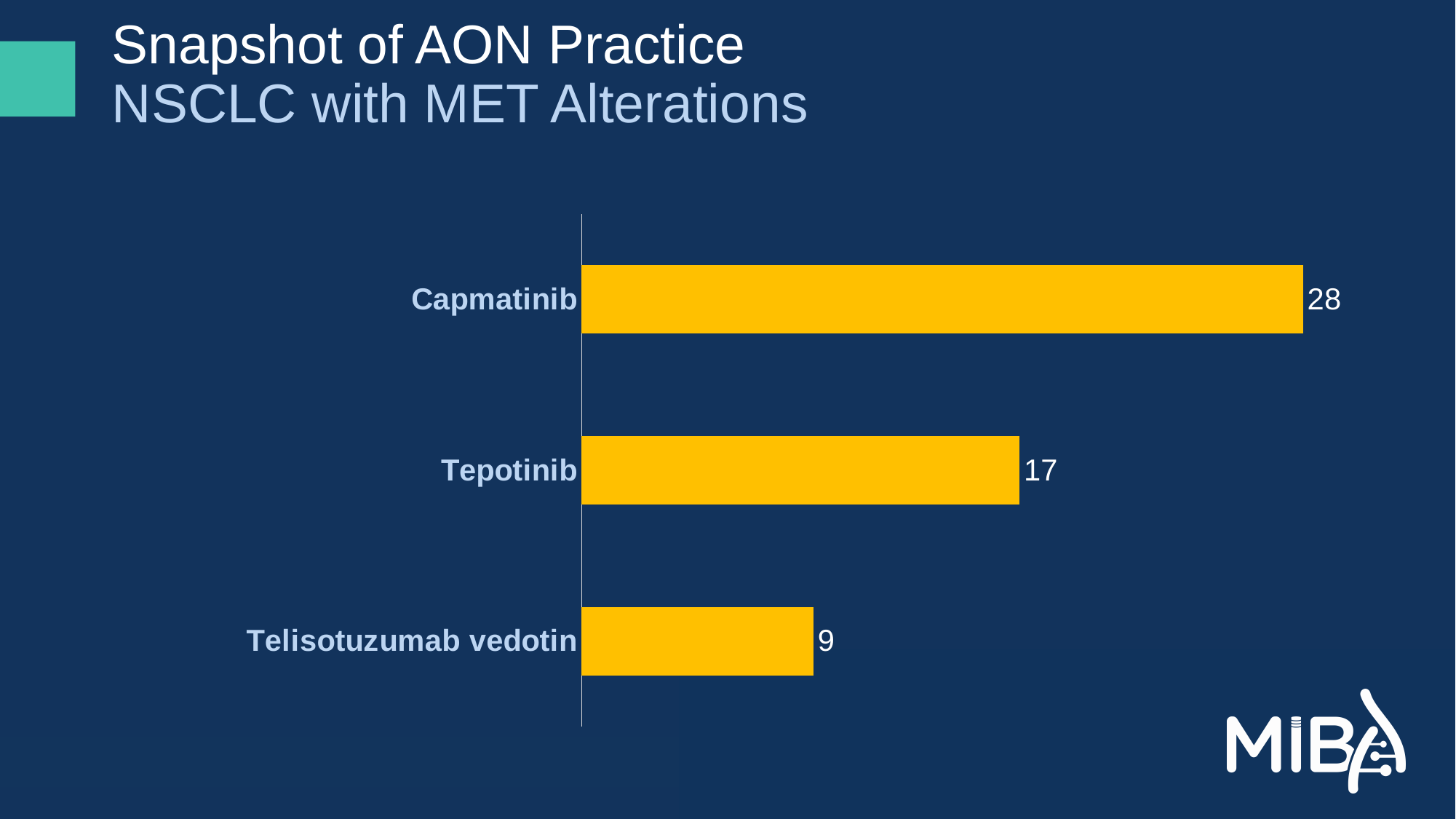

# Snapshot of AON Practice NSCLC with MET Alterations

### Chart

| Category | Series 1 |
|---|---|
| Telisotuzumab vedotin | 9.0 |
| Tepotinib | 17.0 |
| Capmatinib | 28.0 |